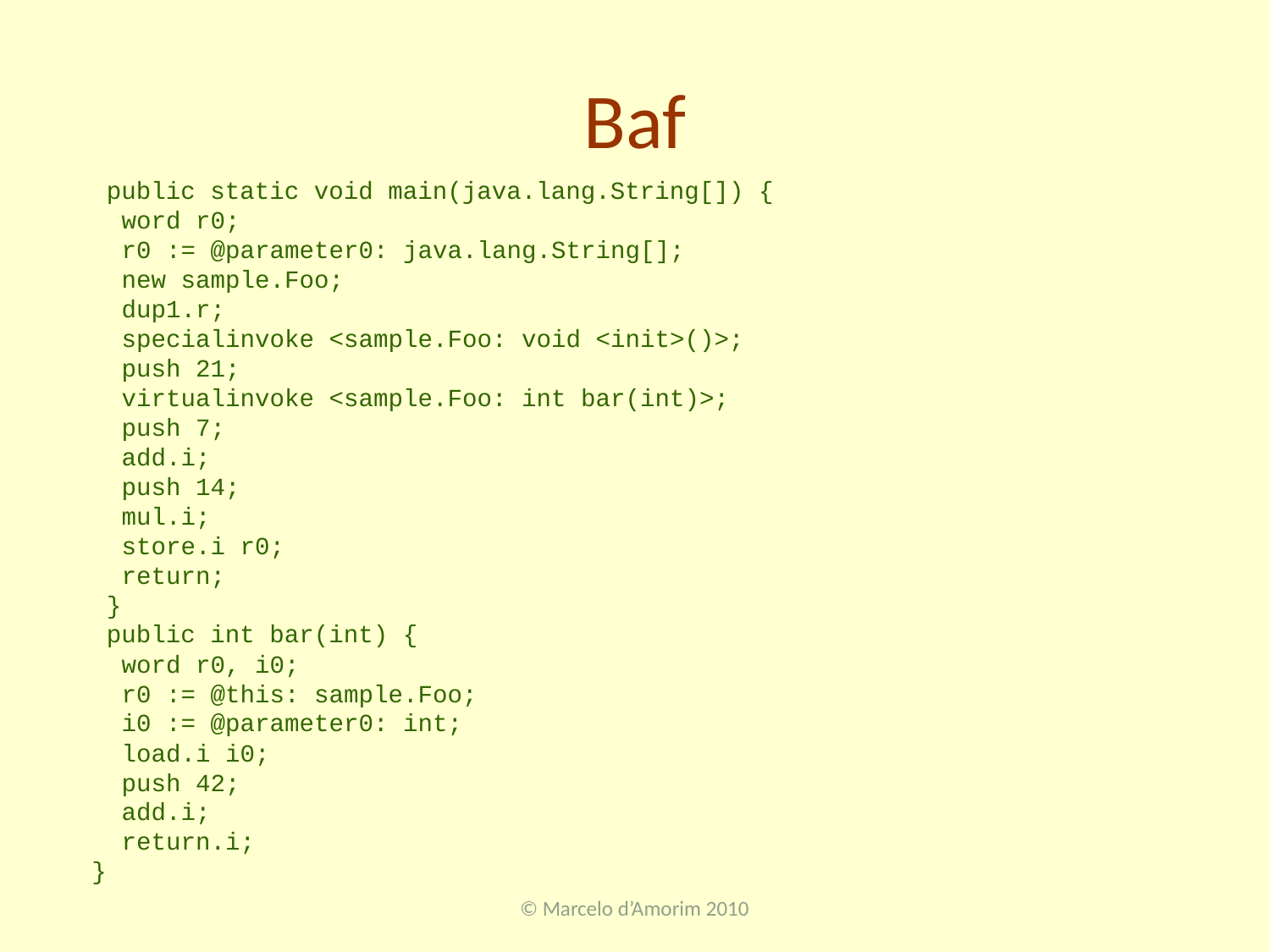

# Baf
 public static void main(java.lang.String[]) {
  word r0;
  r0 := @parameter0: java.lang.String[];
  new sample.Foo;
  dup1.r;
  specialinvoke <sample.Foo: void <init>()>;
  push 21;
  virtualinvoke <sample.Foo: int bar(int)>;
  push 7;
  add.i;
  push 14;
  mul.i;
  store.i r0;
  return;
 }
 public int bar(int) {
  word r0, i0;
  r0 := @this: sample.Foo;
  i0 := @parameter0: int;
  load.i i0;
  push 42;
  add.i;
  return.i;
}
© Marcelo d’Amorim 2010